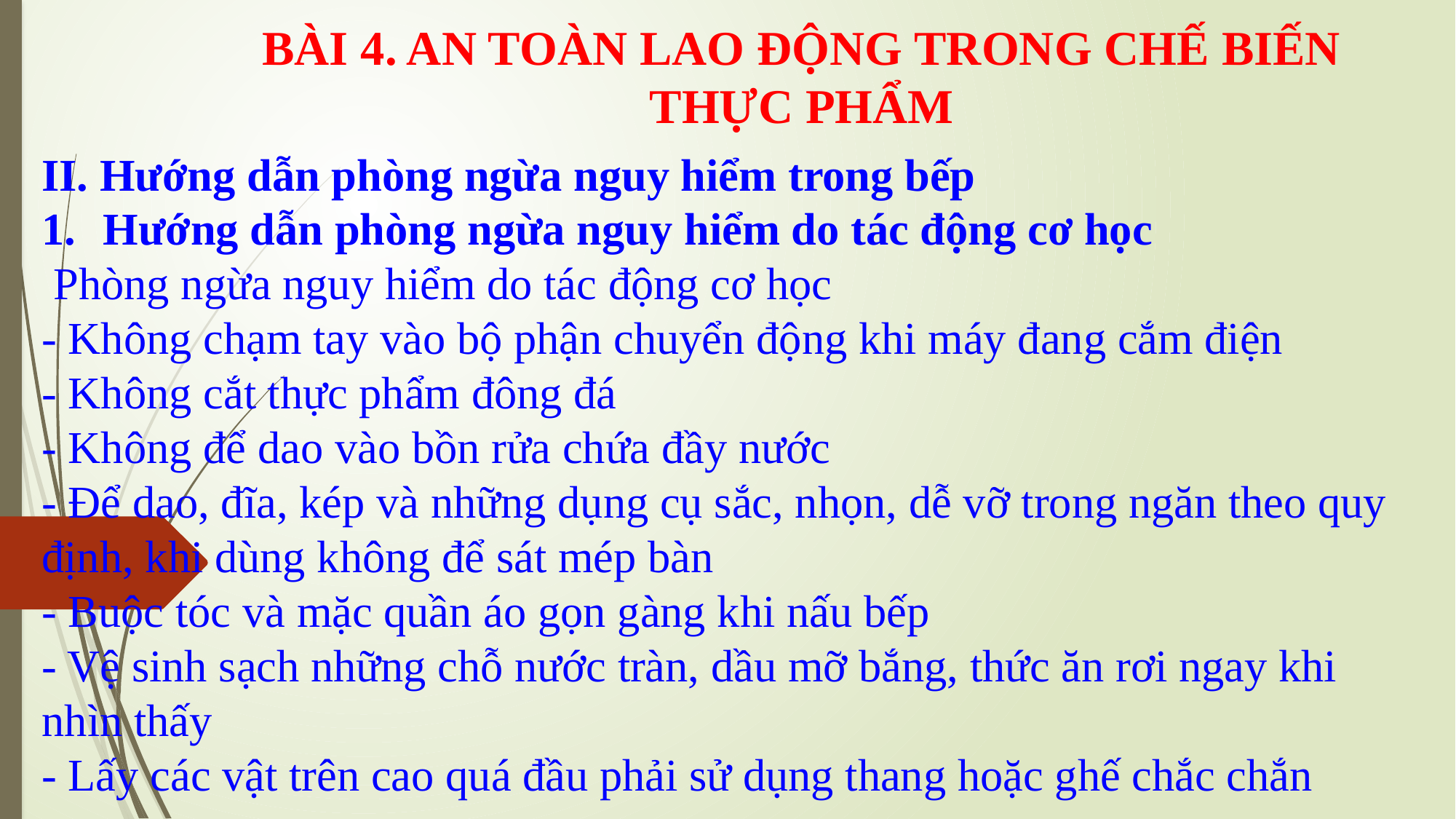

BÀI 4. AN TOÀN LAO ĐỘNG TRONG CHẾ BIẾN THỰC PHẨM
II. Hướng dẫn phòng ngừa nguy hiểm trong bếp
Hướng dẫn phòng ngừa nguy hiểm do tác động cơ học
 Phòng ngừa nguy hiểm do tác động cơ học
- Không chạm tay vào bộ phận chuyển động khi máy đang cắm điện
- Không cắt thực phẩm đông đá
- Không để dao vào bồn rửa chứa đầy nước
- Để dao, đĩa, kép và những dụng cụ sắc, nhọn, dễ vỡ trong ngăn theo quy định, khi dùng không để sát mép bàn
- Buộc tóc và mặc quần áo gọn gàng khi nấu bếp
- Vệ sinh sạch những chỗ nước tràn, dầu mỡ bắng, thức ăn rơi ngay khi nhìn thấy
- Lấy các vật trên cao quá đầu phải sử dụng thang hoặc ghế chắc chắn